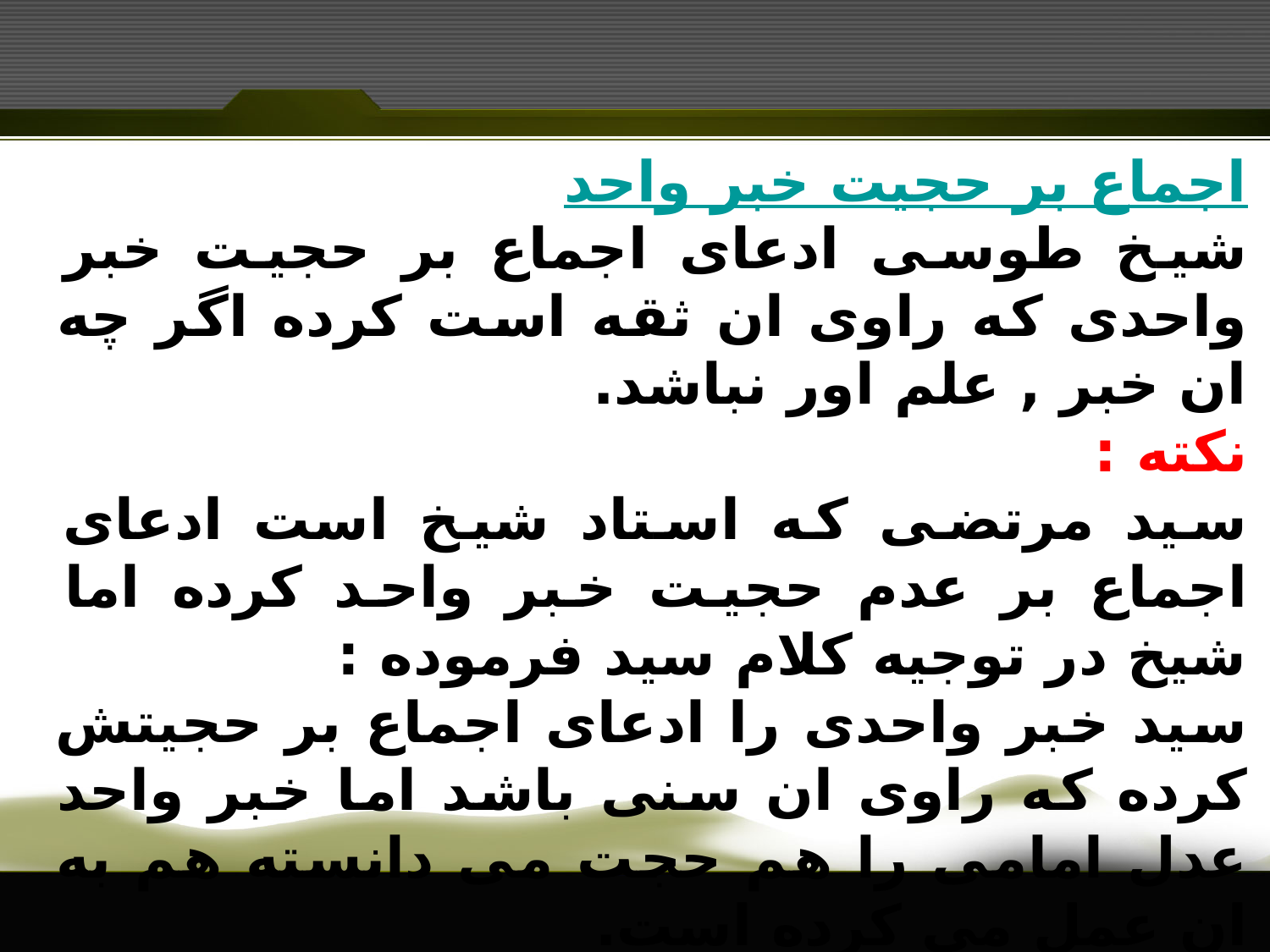

اجماع بر حجیت خبر واحد
شیخ طوسی ادعای اجماع بر حجیت خبر واحدی که راوی ان ثقه است کرده اگر چه ان خبر , علم اور نباشد.
نکته :
سید مرتضی که استاد شیخ است ادعای اجماع بر عدم حجیت خبر واحد کرده اما شیخ در توجیه کلام سید فرموده :
سید خبر واحدی را ادعای اجماع بر حجیتش کرده که راوی ان سنی باشد اما خبر واحد عدل امامی را هم حجت می دانسته هم به ان عمل می کرده است.